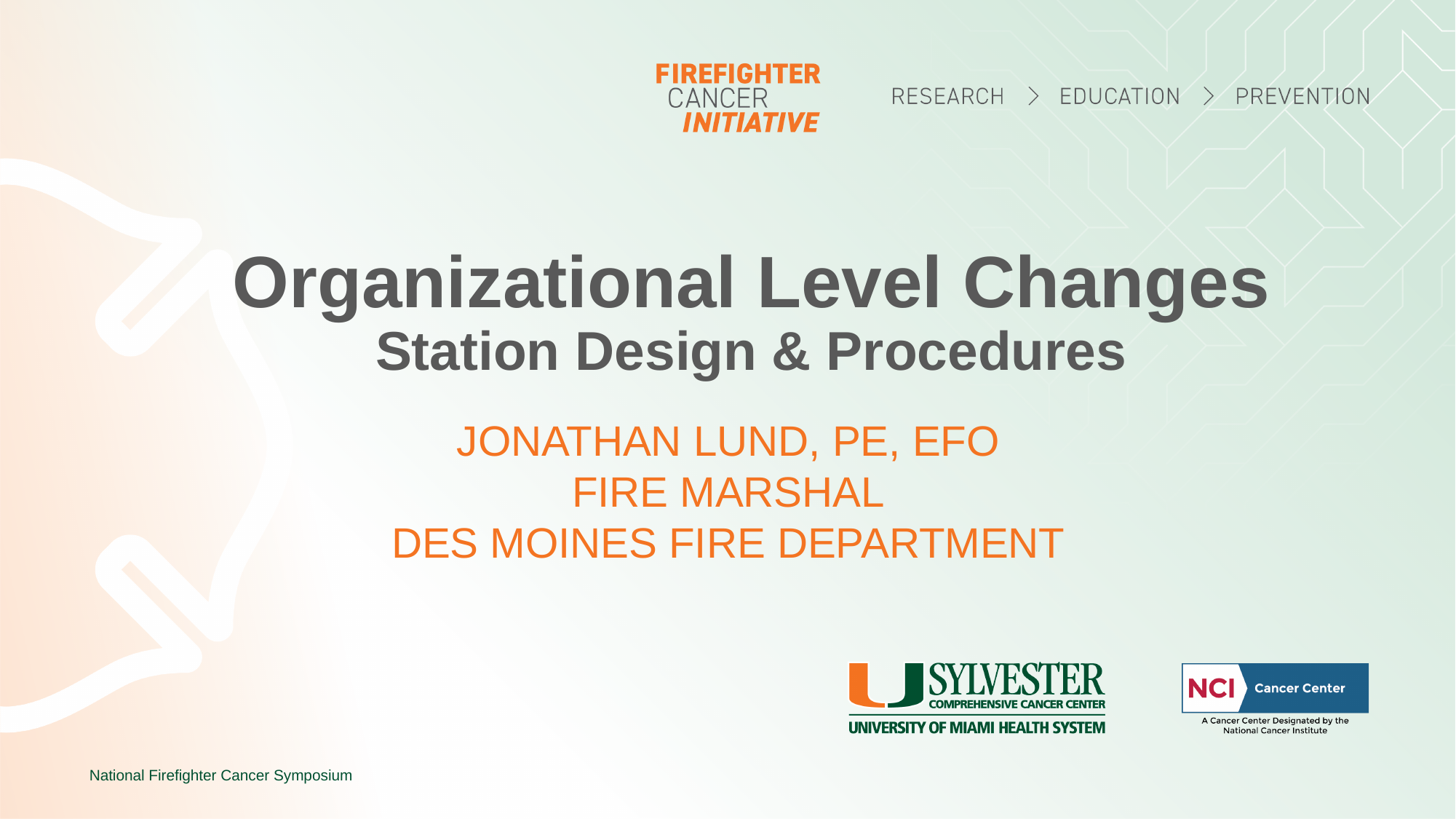

# Organizational Level Changes Station Design & Procedures
Jonathan Lund, PE, EFO
Fire Marshal
Des Moines Fire Department